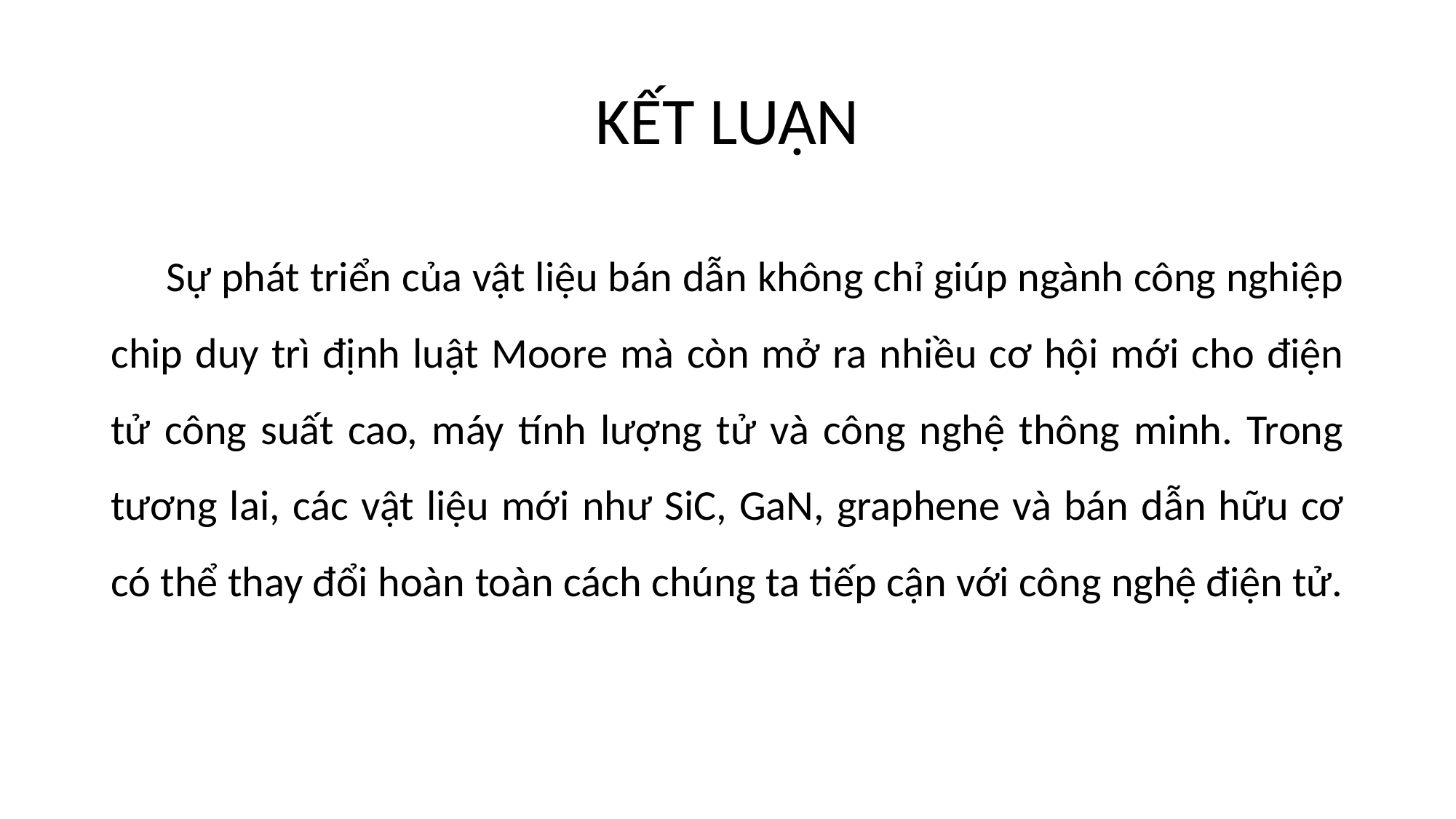

# KẾT LUẬN
Sự phát triển của vật liệu bán dẫn không chỉ giúp ngành công nghiệp chip duy trì định luật Moore mà còn mở ra nhiều cơ hội mới cho điện tử công suất cao, máy tính lượng tử và công nghệ thông minh. Trong tương lai, các vật liệu mới như SiC, GaN, graphene và bán dẫn hữu cơ có thể thay đổi hoàn toàn cách chúng ta tiếp cận với công nghệ điện tử.